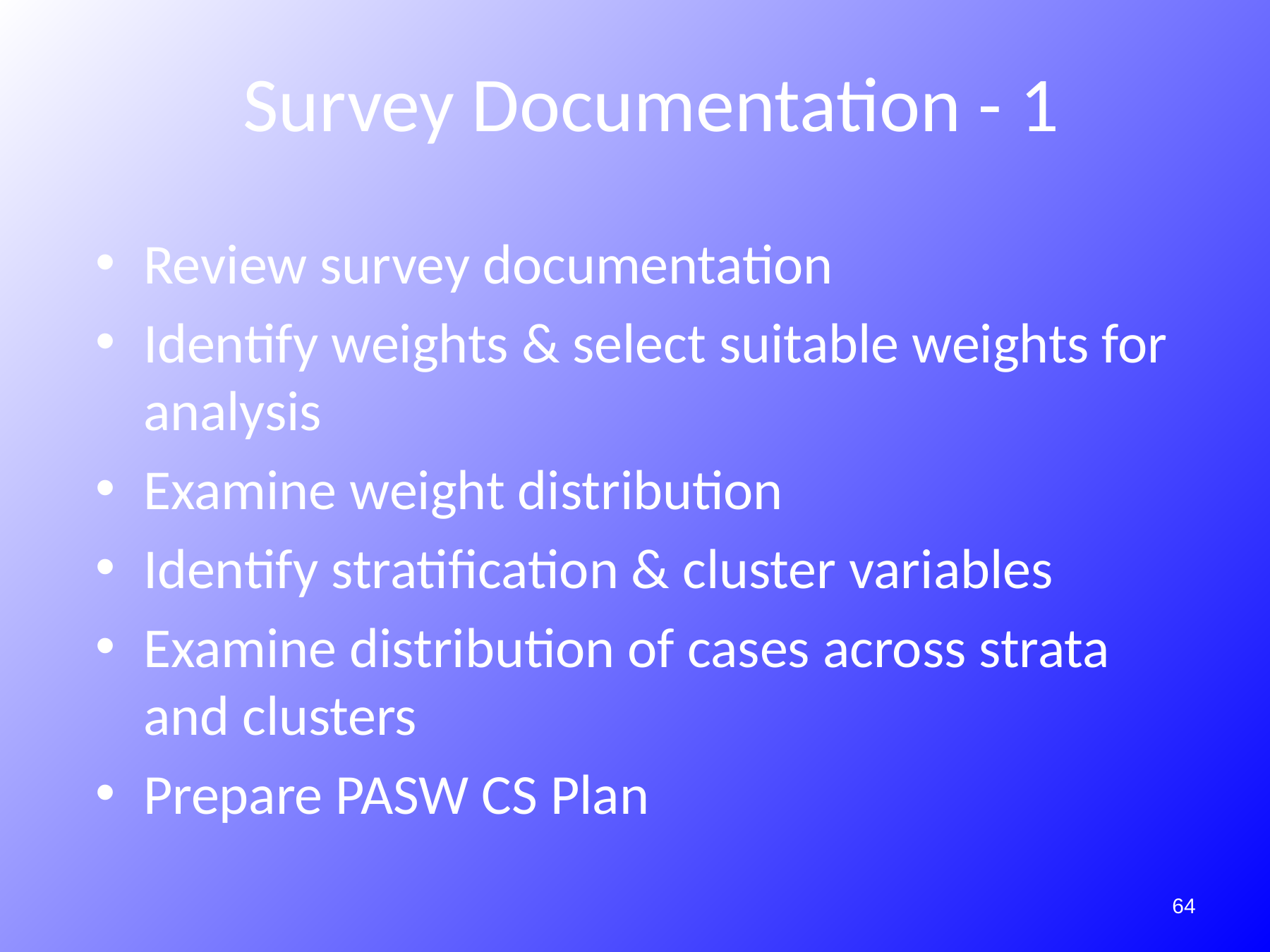

# Survey Documentation - 1
Review survey documentation
Identify weights & select suitable weights for analysis
Examine weight distribution
Identify stratification & cluster variables
Examine distribution of cases across strata and clusters
Prepare PASW CS Plan
64